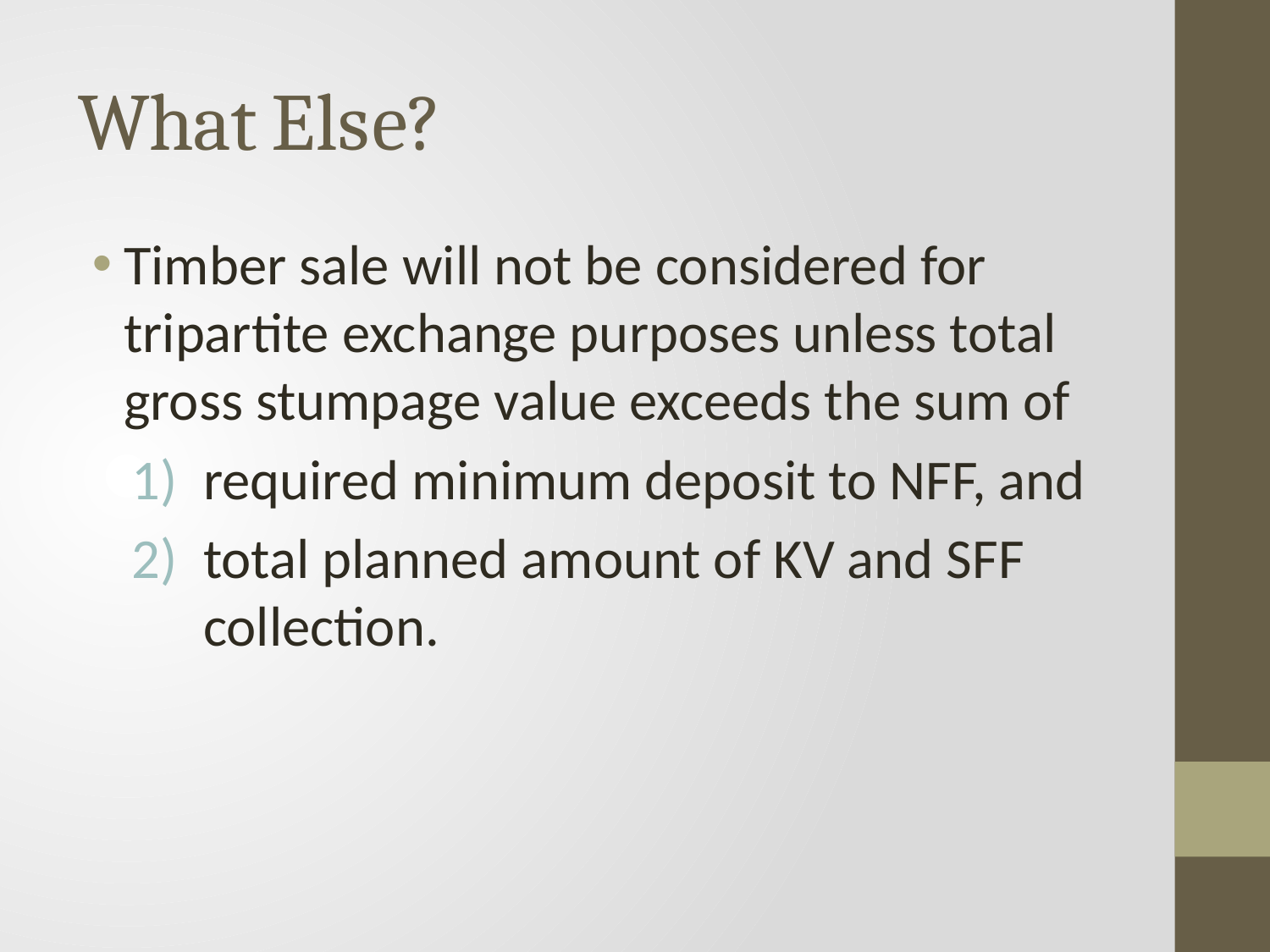

# What Else?
Timber sale will not be considered for tripartite exchange purposes unless total gross stumpage value exceeds the sum of
required minimum deposit to NFF, and
total planned amount of KV and SFF collection.